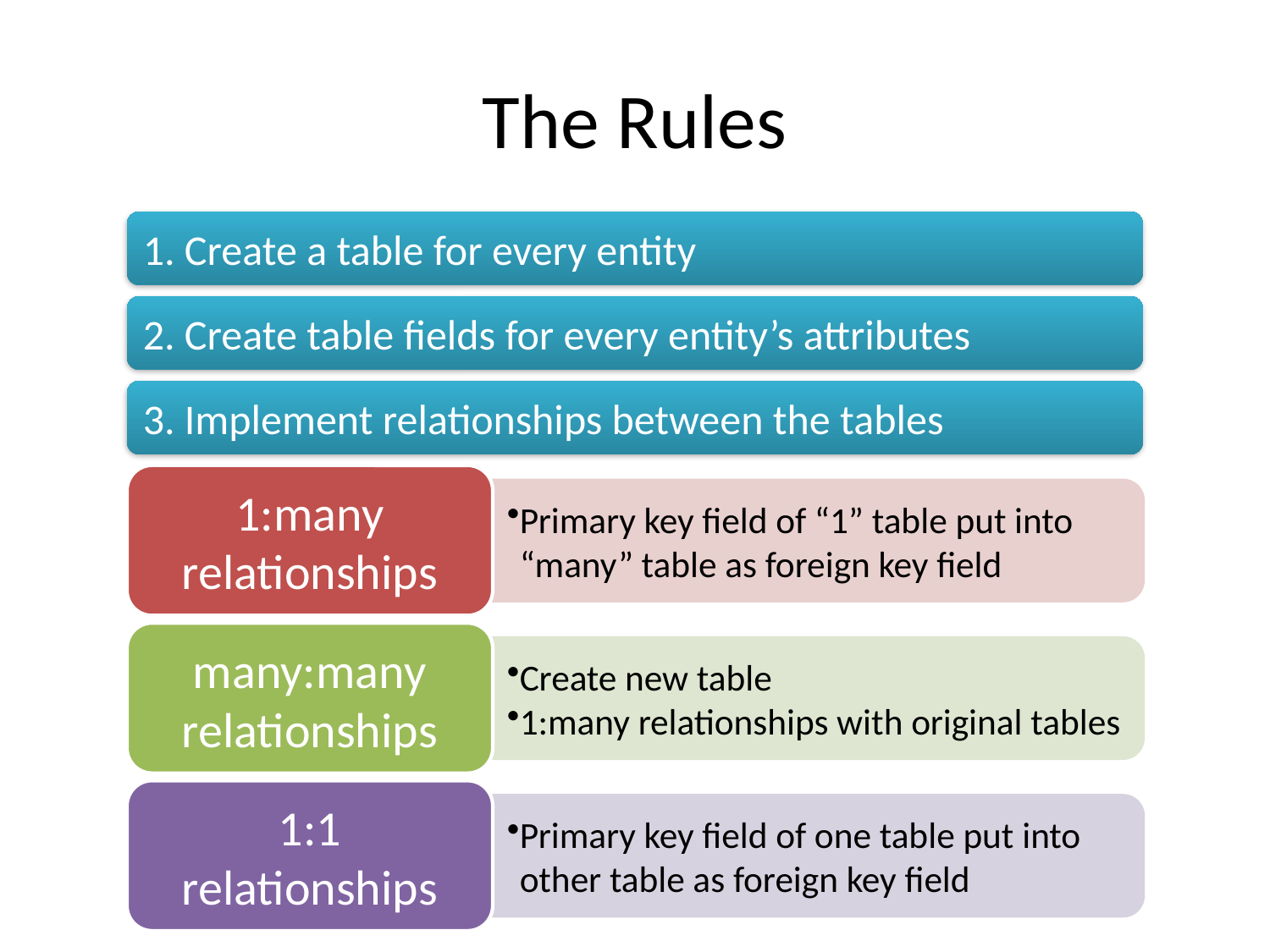

# The Rules
1. Create a table for every entity
2. Create table fields for every entity’s attributes
3. Implement relationships between the tables
1:many relationships
Primary key field of “1” table put into “many” table as foreign key field
many:many relationships
Create new table
1:1 relationships
Primary key field of one table put into other table as foreign key field
1:many relationships with original tables